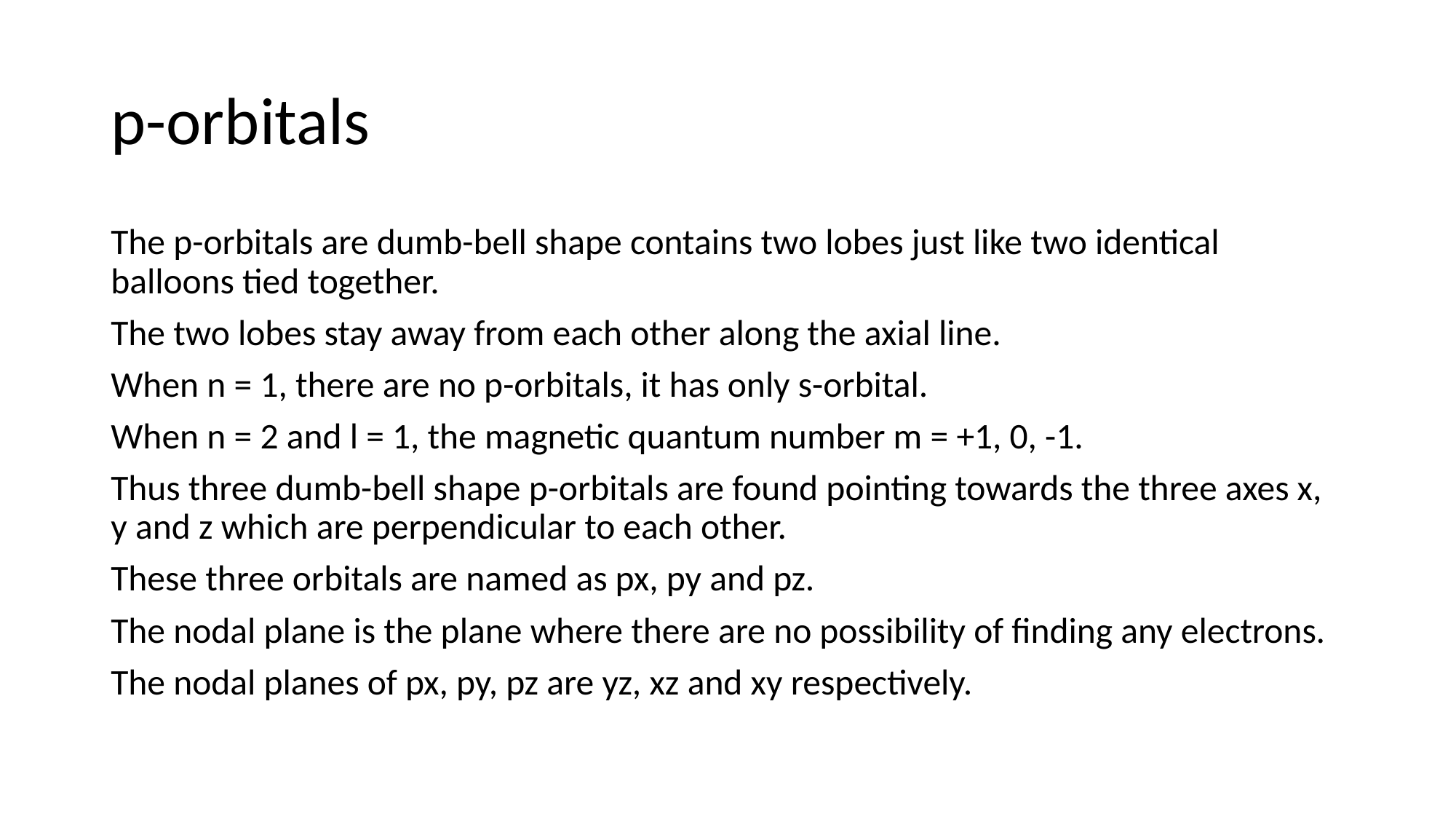

# p-orbitals
The p-orbitals are dumb-bell shape contains two lobes just like two identical balloons tied together.
The two lobes stay away from each other along the axial line.
When n = 1, there are no p-orbitals, it has only s-orbital.
When n = 2 and l = 1, the magnetic quantum number m = +1, 0, -1.
Thus three dumb-bell shape p-orbitals are found pointing towards the three axes x, y and z which are perpendicular to each other.
These three orbitals are named as px, py and pz.
The nodal plane is the plane where there are no possibility of finding any electrons.
The nodal planes of px, py, pz are yz, xz and xy respectively.